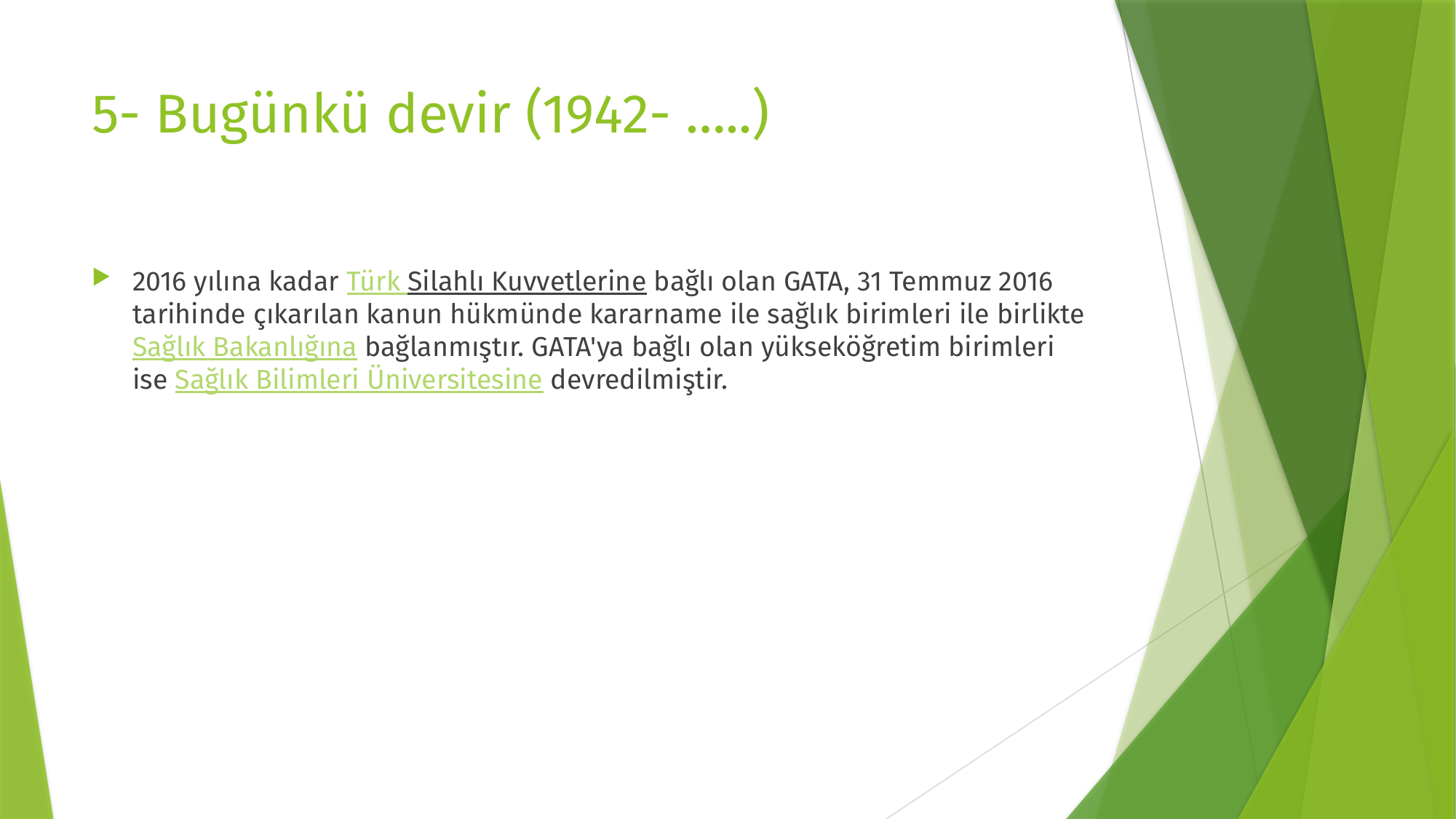

# 5- Bugünkü devir (1942- …..)
2016 yılına kadar Türk Silahlı Kuvvetlerine bağlı olan GATA, 31 Temmuz 2016 tarihinde çıkarılan kanun hükmünde kararname ile sağlık birimleri ile birlikte Sağlık Bakanlığına bağlanmıştır. GATA'ya bağlı olan yükseköğretim birimleri ise Sağlık Bilimleri Üniversitesine devredilmiştir.